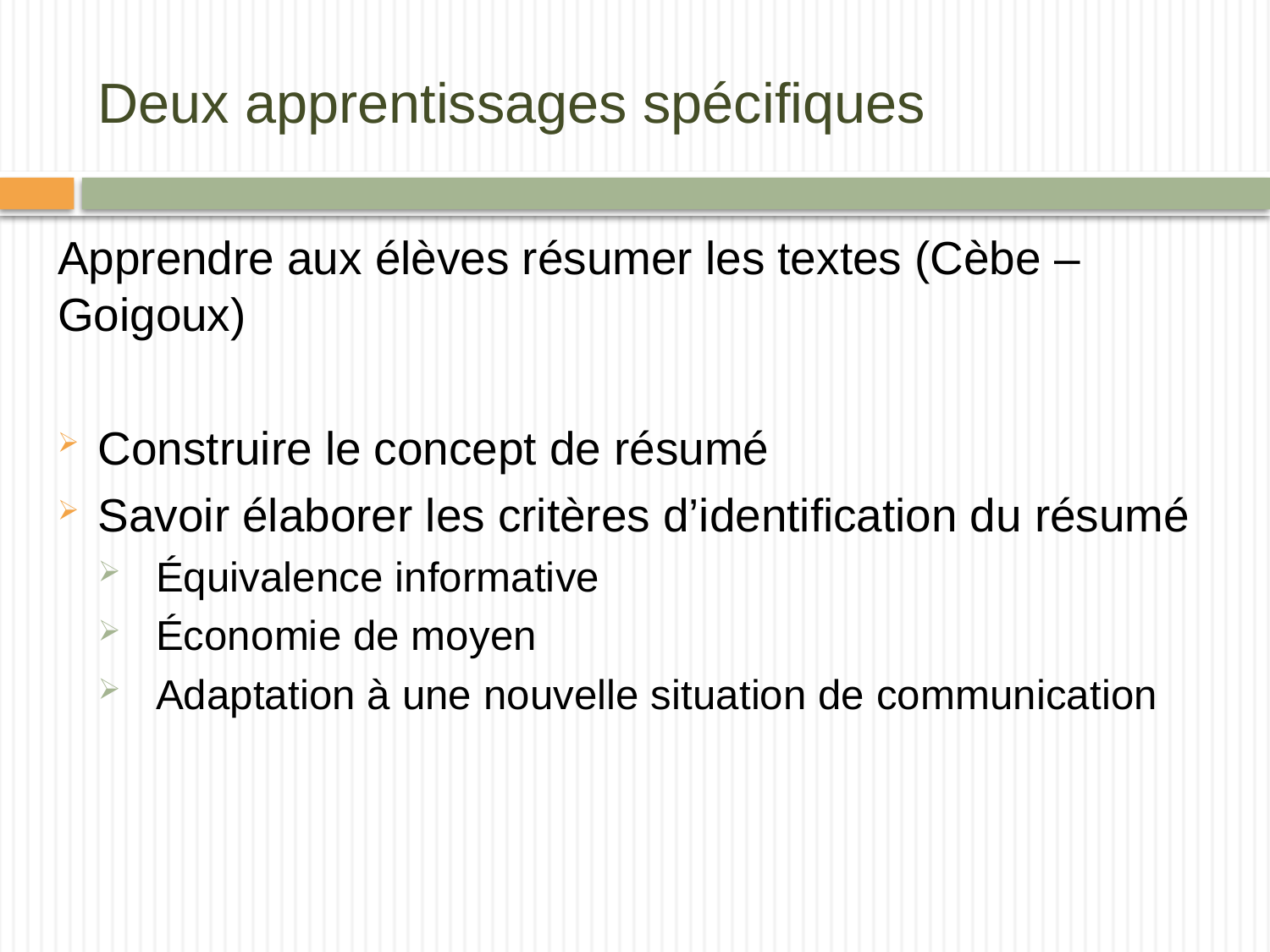

# Deux apprentissages spécifiques
Apprendre aux élèves résumer les textes (Cèbe – Goigoux)

Construire le concept de résumé
Savoir élaborer les critères d’identification du résumé
Équivalence informative
Économie de moyen
Adaptation à une nouvelle situation de communication